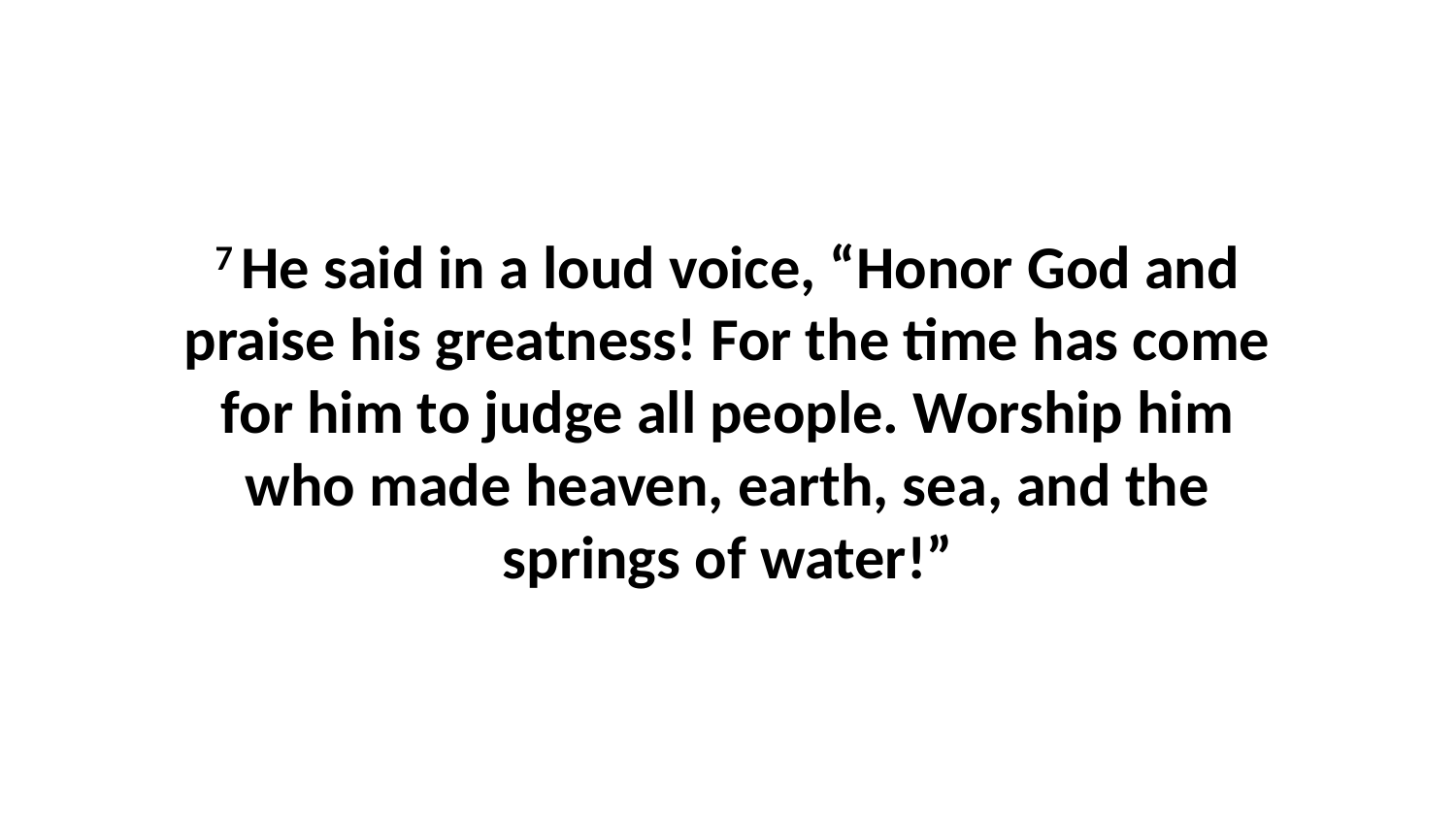

7 He said in a loud voice, “Honor God and praise his greatness! For the time has come for him to judge all people. Worship him who made heaven, earth, sea, and the springs of water!”